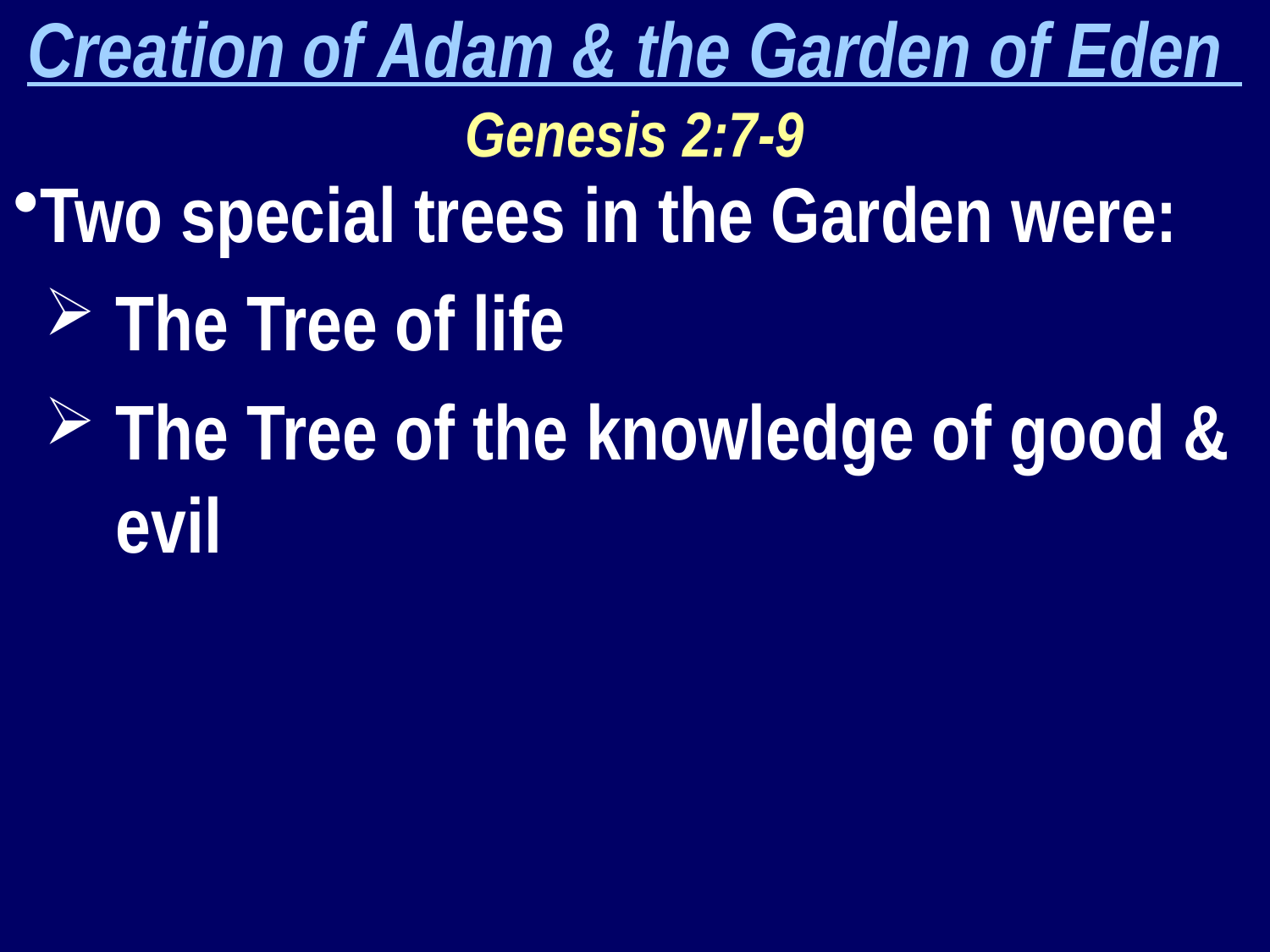

Creation of Adam & the Garden of Eden
Genesis 2:7-9
Two special trees in the Garden were:
The Tree of life
The Tree of the knowledge of good & evil